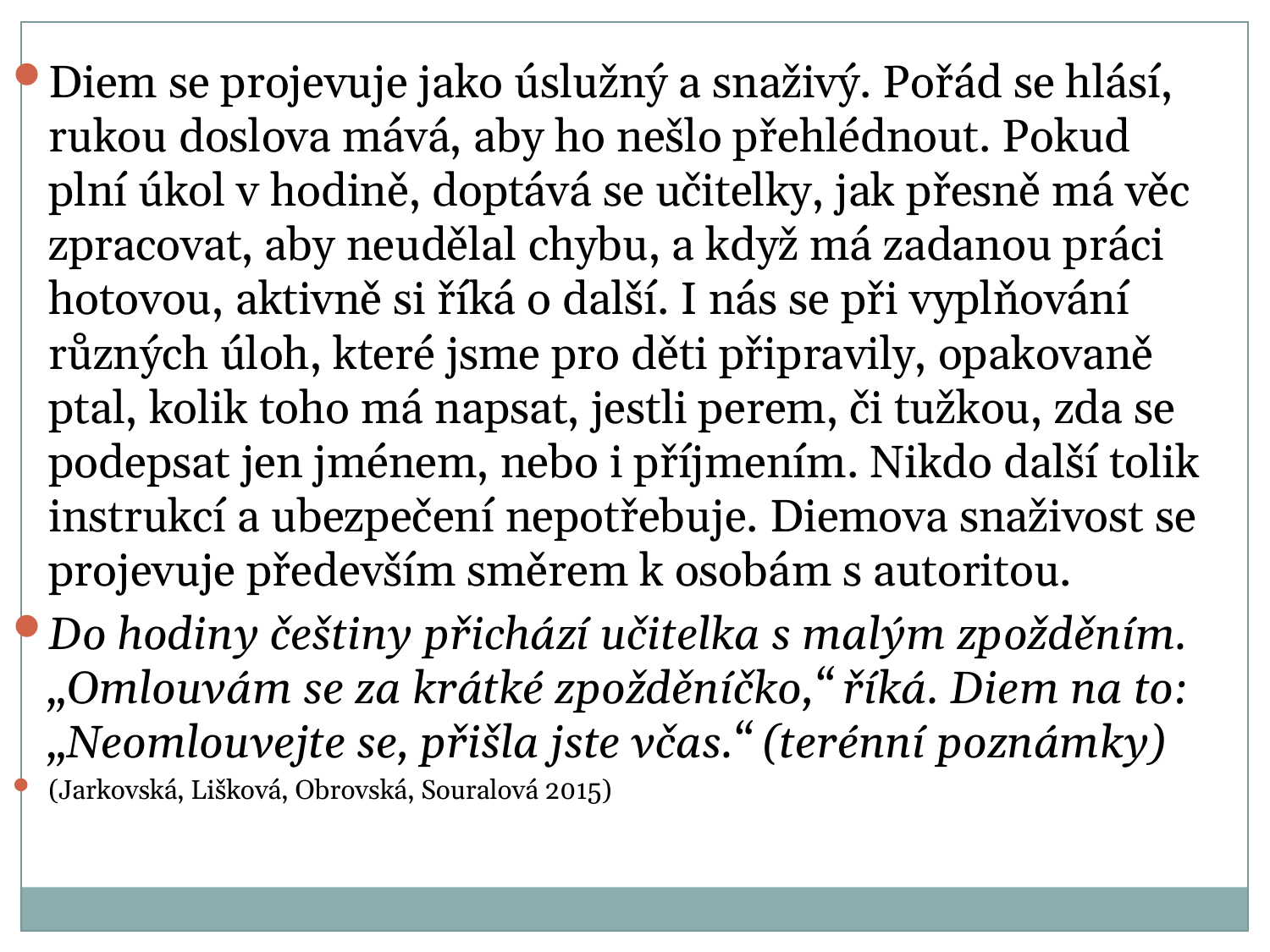

Diem se projevuje jako úslužný a snaživý. Pořád se hlásí, rukou doslova mává, aby ho nešlo přehlédnout. Pokud plní úkol v hodině, doptává se učitelky, jak přesně má věc zpracovat, aby neudělal chybu, a když má zadanou práci hotovou, aktivně si říká o další. I nás se při vyplňování různých úloh, které jsme pro děti připravily, opakovaně ptal, kolik toho má napsat, jestli perem, či tužkou, zda se podepsat jen jménem, nebo i příjmením. Nikdo další tolik instrukcí a ubezpečení nepotřebuje. Diemova snaživost se projevuje především směrem k osobám s autoritou.
Do hodiny češtiny přichází učitelka s malým zpožděním. „Omlouvám se za krátké zpožděníčko,“ říká. Diem na to: „Neomlouvejte se, přišla jste včas.“ (terénní poznámky)
(Jarkovská, Lišková, Obrovská, Souralová 2015)